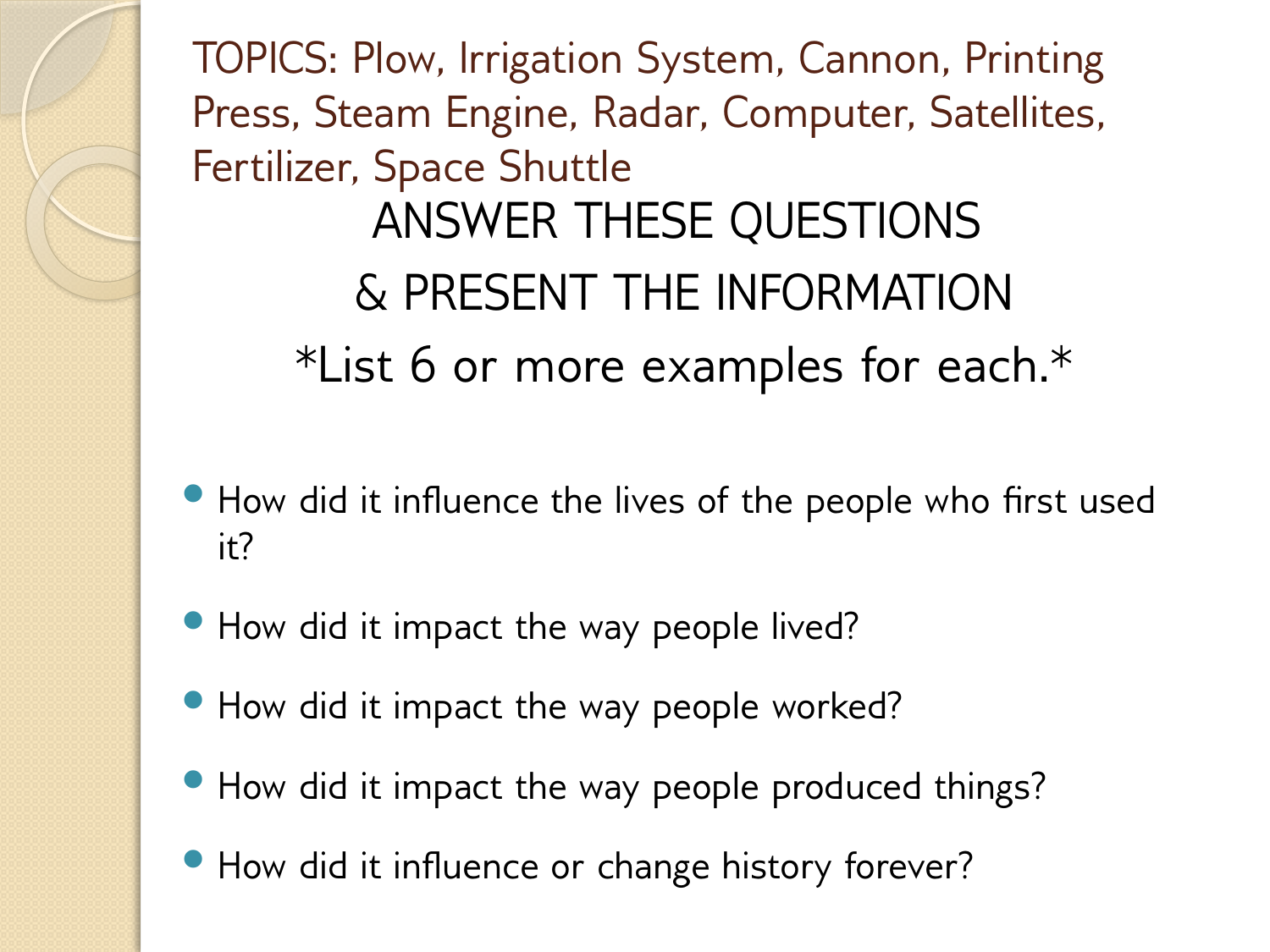

# TOPICS: Plow, Irrigation System, Cannon, Printing Press, Steam Engine, Radar, Computer, Satellites, Fertilizer, Space Shuttle
ANSWER THESE QUESTIONS
& PRESENT THE INFORMATION
*List 6 or more examples for each.*

How did it influence the lives of the people who first used it?
How did it impact the way people lived?
How did it impact the way people worked?
How did it impact the way people produced things?
How did it influence or change history forever?